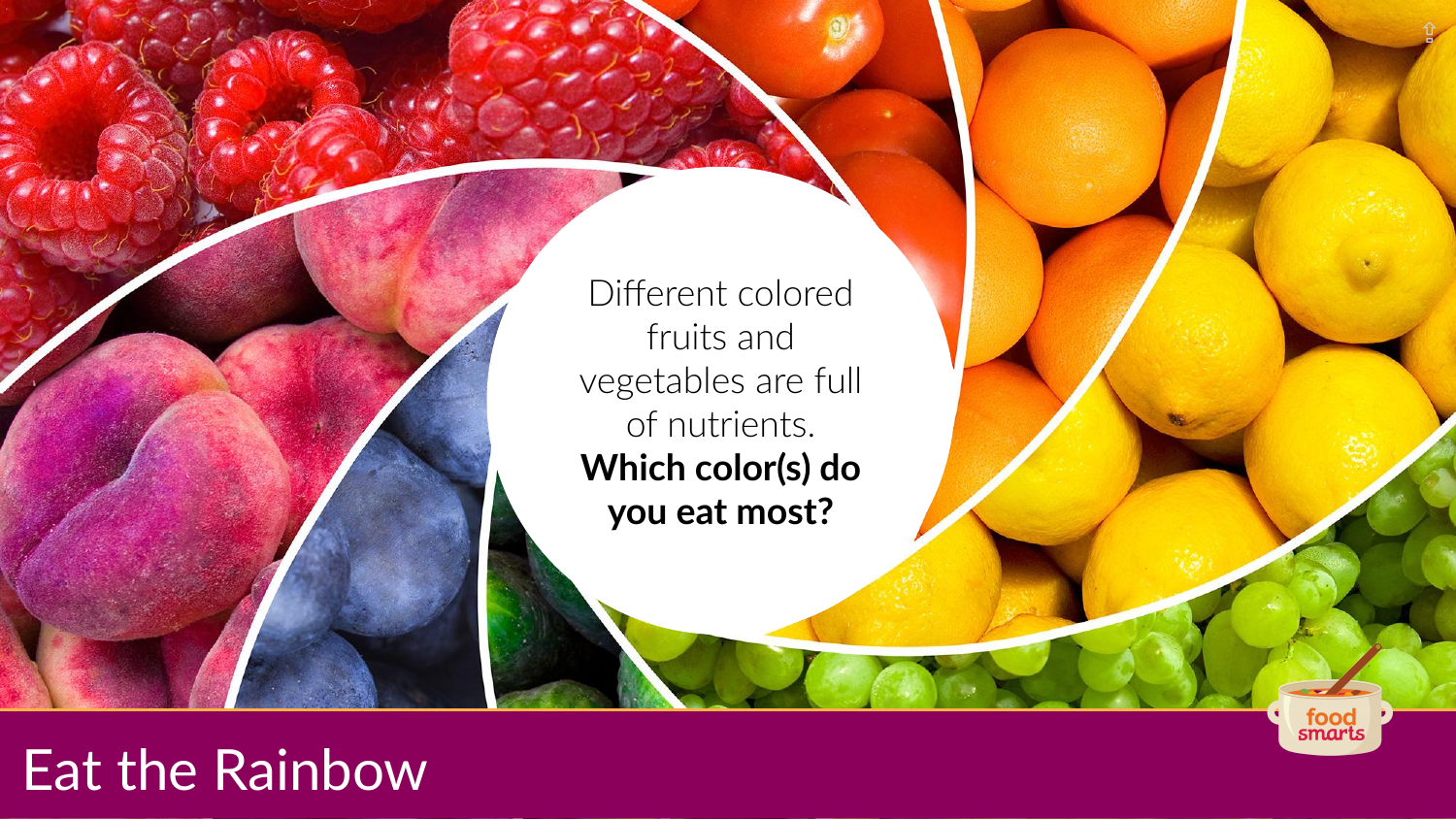

Different colored fruits and vegetables are full of nutrients. Which color(s) do you eat most?
# Eat the Rainbow